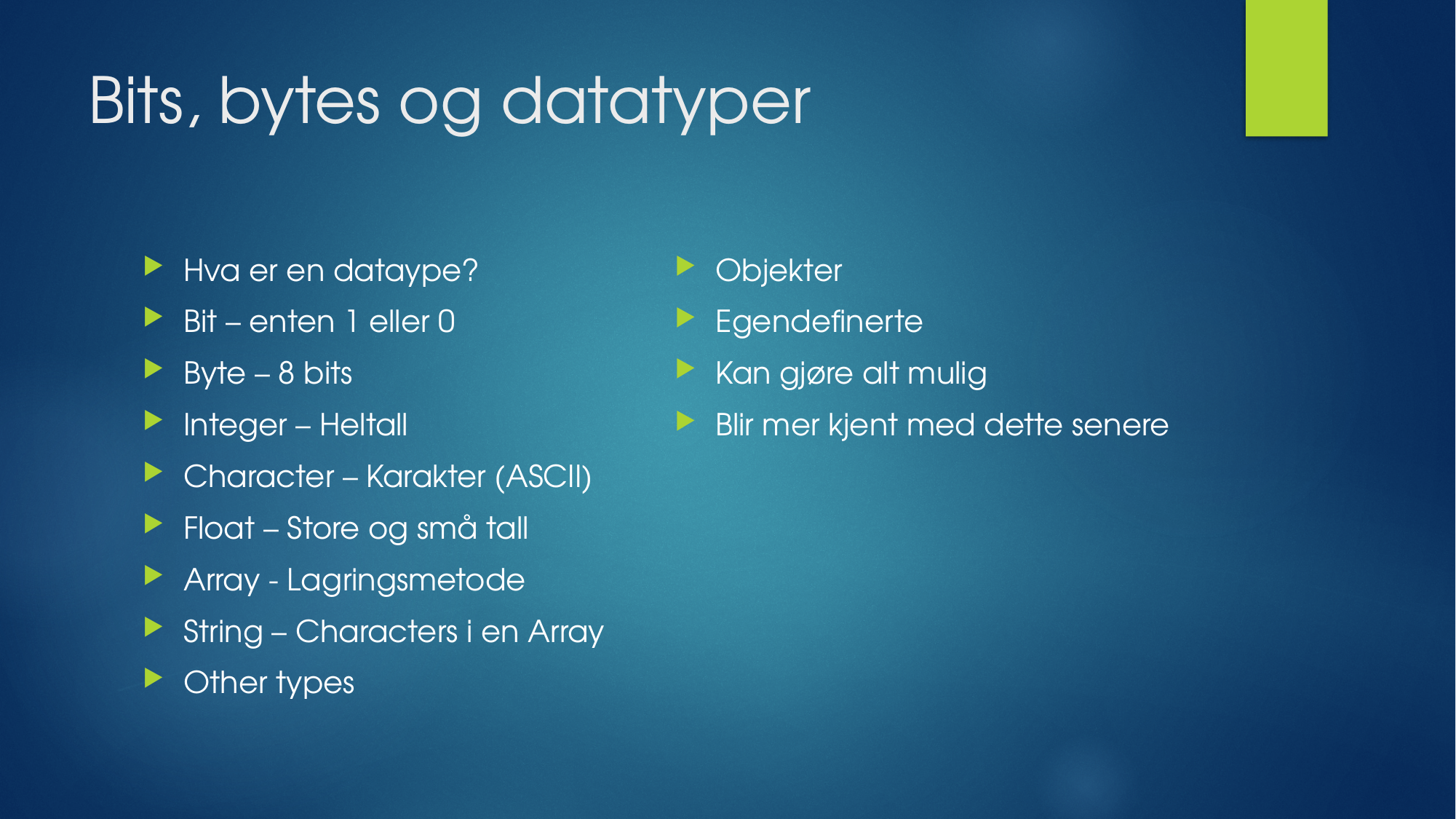

# Bits, bytes og datatyper
Objekter
Egendefinerte
Kan gjøre alt mulig
Blir mer kjent med dette senere

Hva er en dataype?
Bit – enten 1 eller 0
Byte – 8 bits
Integer – Heltall
Character – Karakter (ASCII)
Float – Store og små tall
Array - Lagringsmetode
String – Characters i en Array
Other types